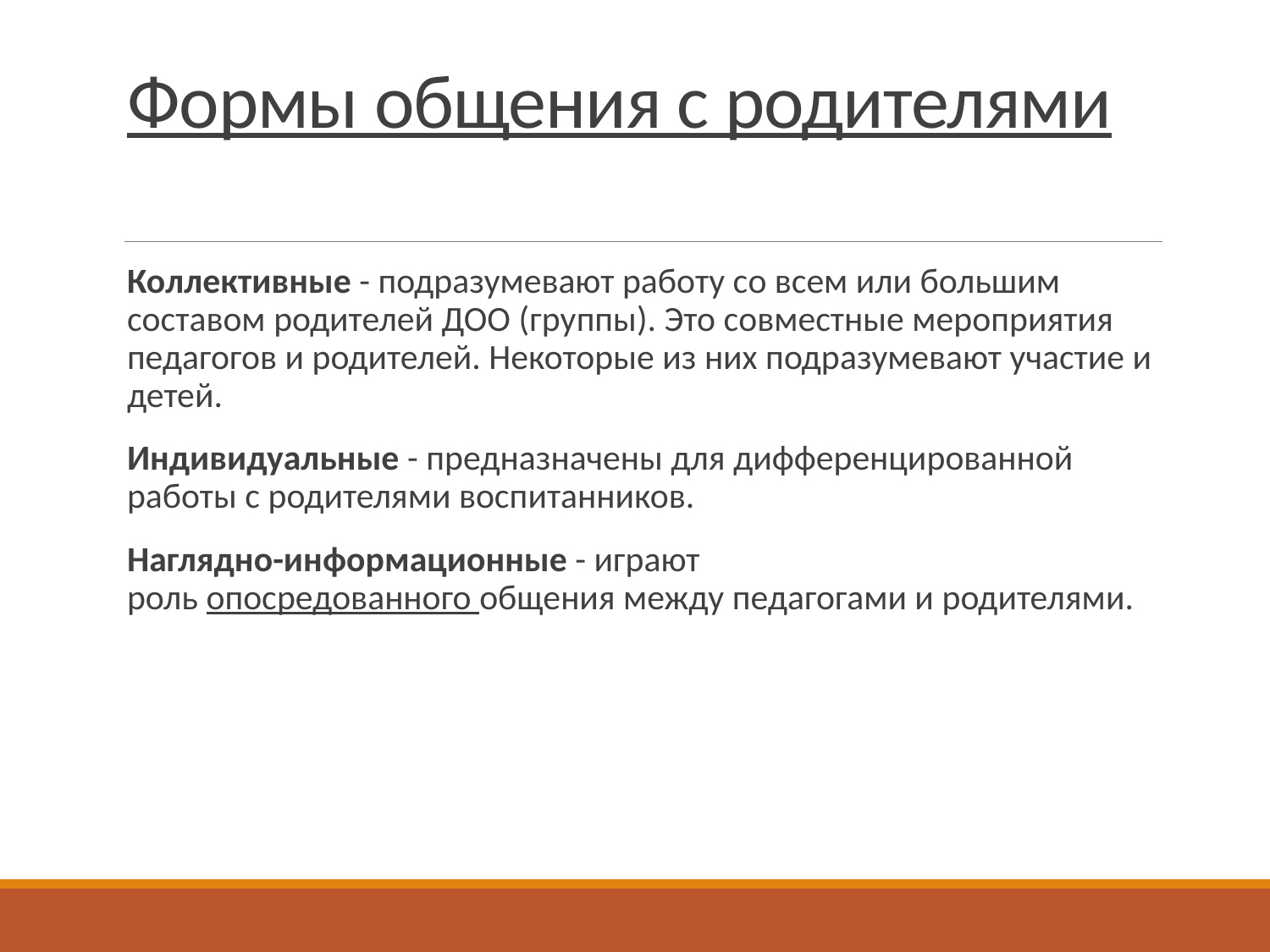

# Формы общения с родителями
Коллективные - подразумевают работу со всем или большим составом родителей ДОО (группы). Это совместные мероприятия педагогов и родителей. Некоторые из них подразумевают участие и детей.
Индивидуальные - предназначены для дифференцированной работы с родителями воспитанников.
Наглядно-информационные - играют роль опосредованного общения между педагогами и родителями.